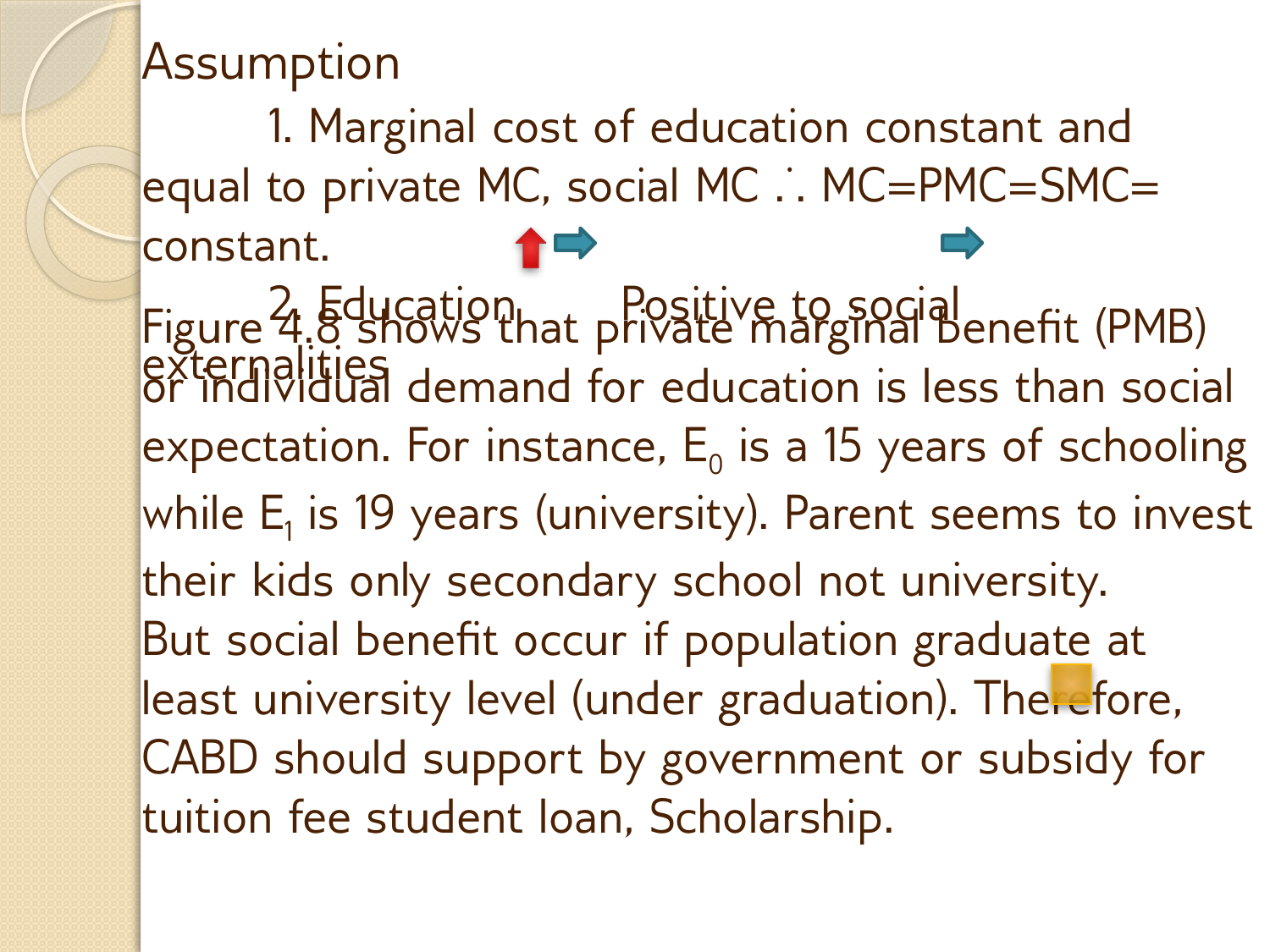

Assumption
	1. Marginal cost of education constant and equal to private MC, social MC .˙. MC=PMC=SMC= constant.
	2. Education       Positive to social    externalities

Figure 4.8 shows that private marginal benefit (PMB) or individual demand for education is less than social expectation. For instance, E0 is a 15 years of schooling while E1 is 19 years (university). Parent seems to invest their kids only secondary school not university.
But social benefit occur if population graduate at least university level (under graduation). Therefore,    CABD should support by government or subsidy for tuition fee student loan, Scholarship.